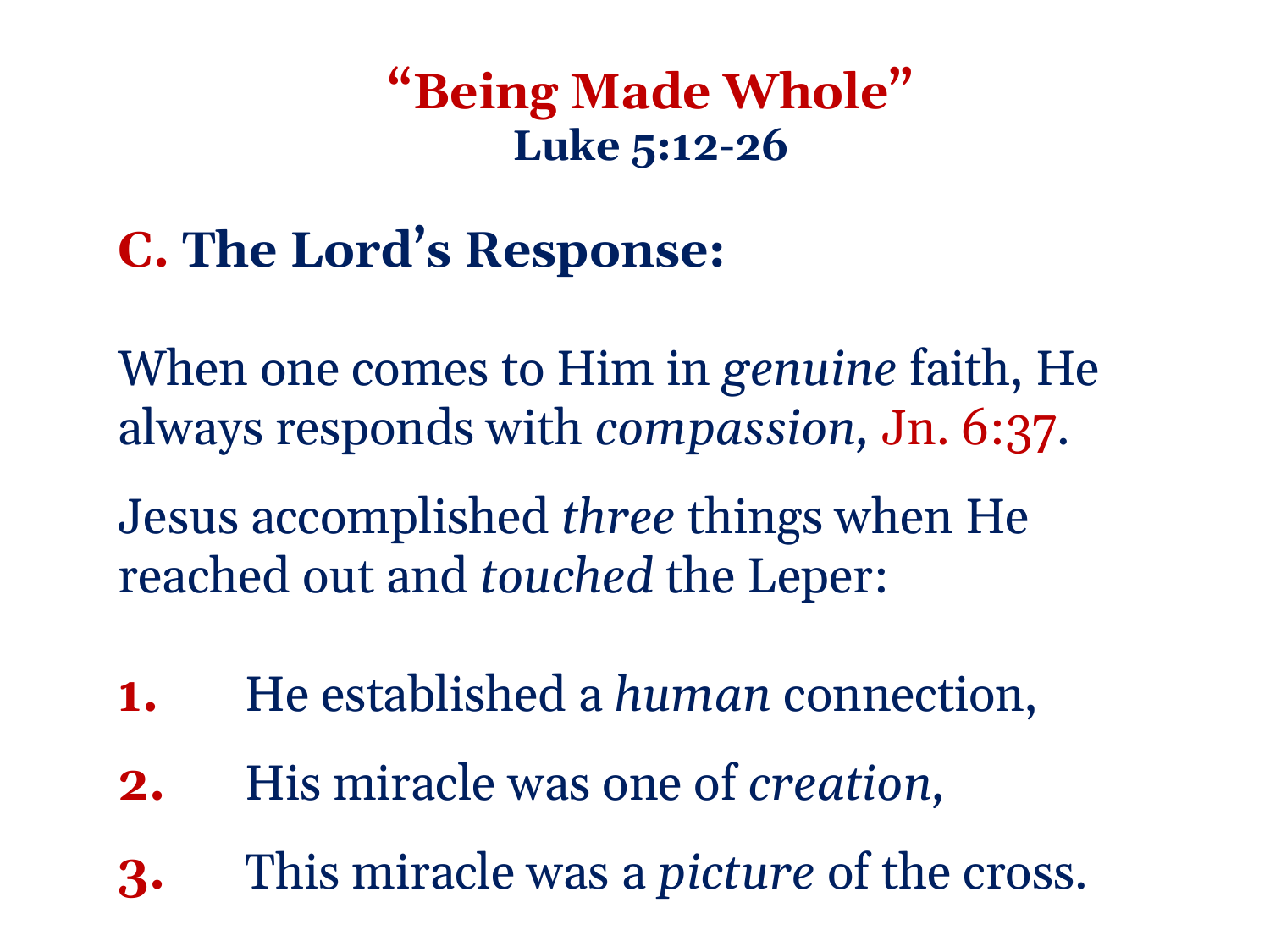

“Being Made Whole”
Luke 5:12-26
C. The Lord’s Response:

When one comes to Him in genuine faith, He always responds with compassion, Jn. 6:37.

Jesus accomplished three things when He reached out and touched the Leper:

1.	He established a human connection,
2.	His miracle was one of creation,
3.	This miracle was a picture of the cross.